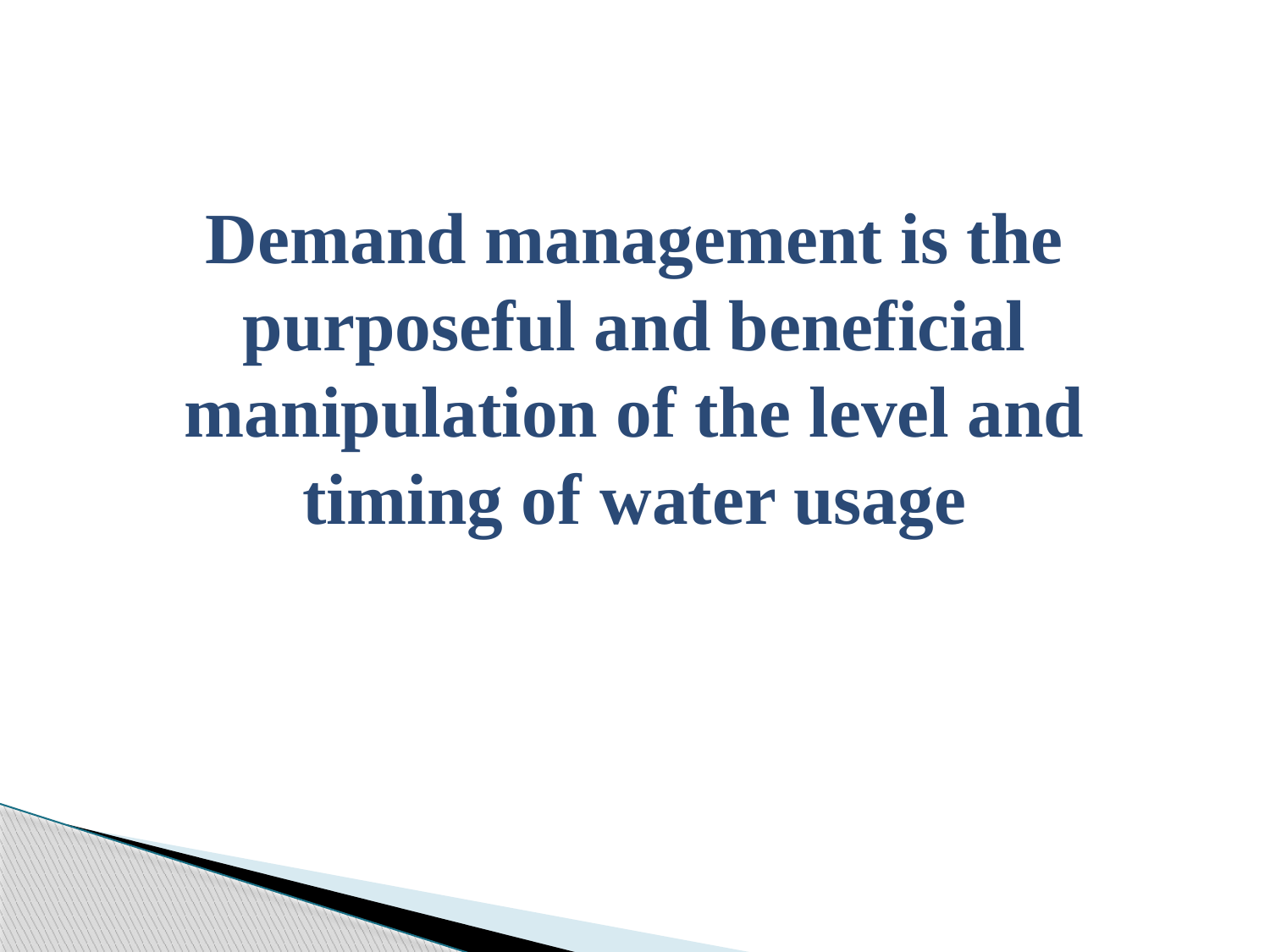

# Demand management is the purposeful and beneficial manipulation of the level and timing of water usage